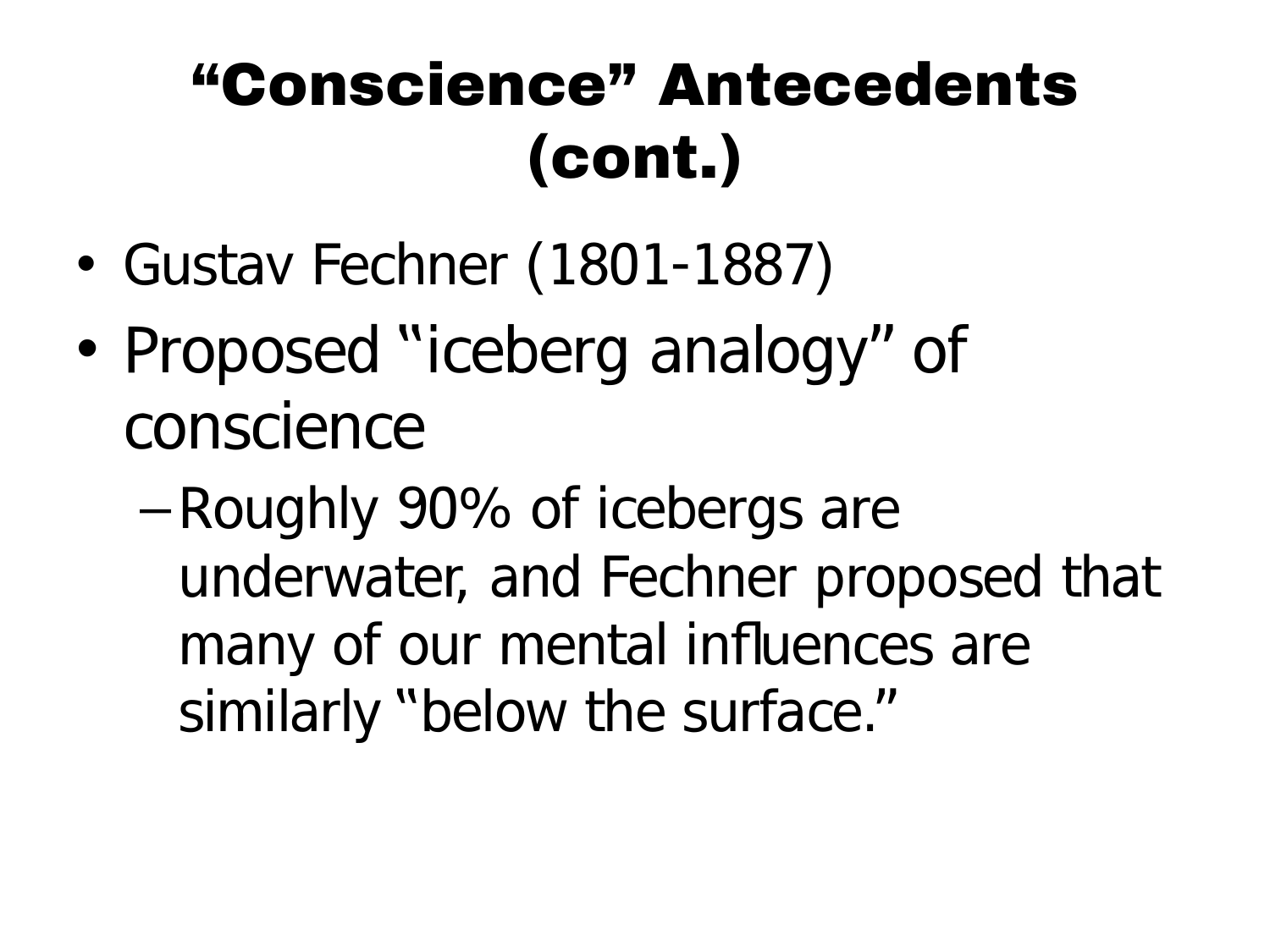

# “Conscience” Antecedents (cont.)
Gustav Fechner (1801-1887)
Proposed “iceberg analogy” of conscience
Roughly 90% of icebergs are underwater, and Fechner proposed that many of our mental influences are similarly “below the surface.”